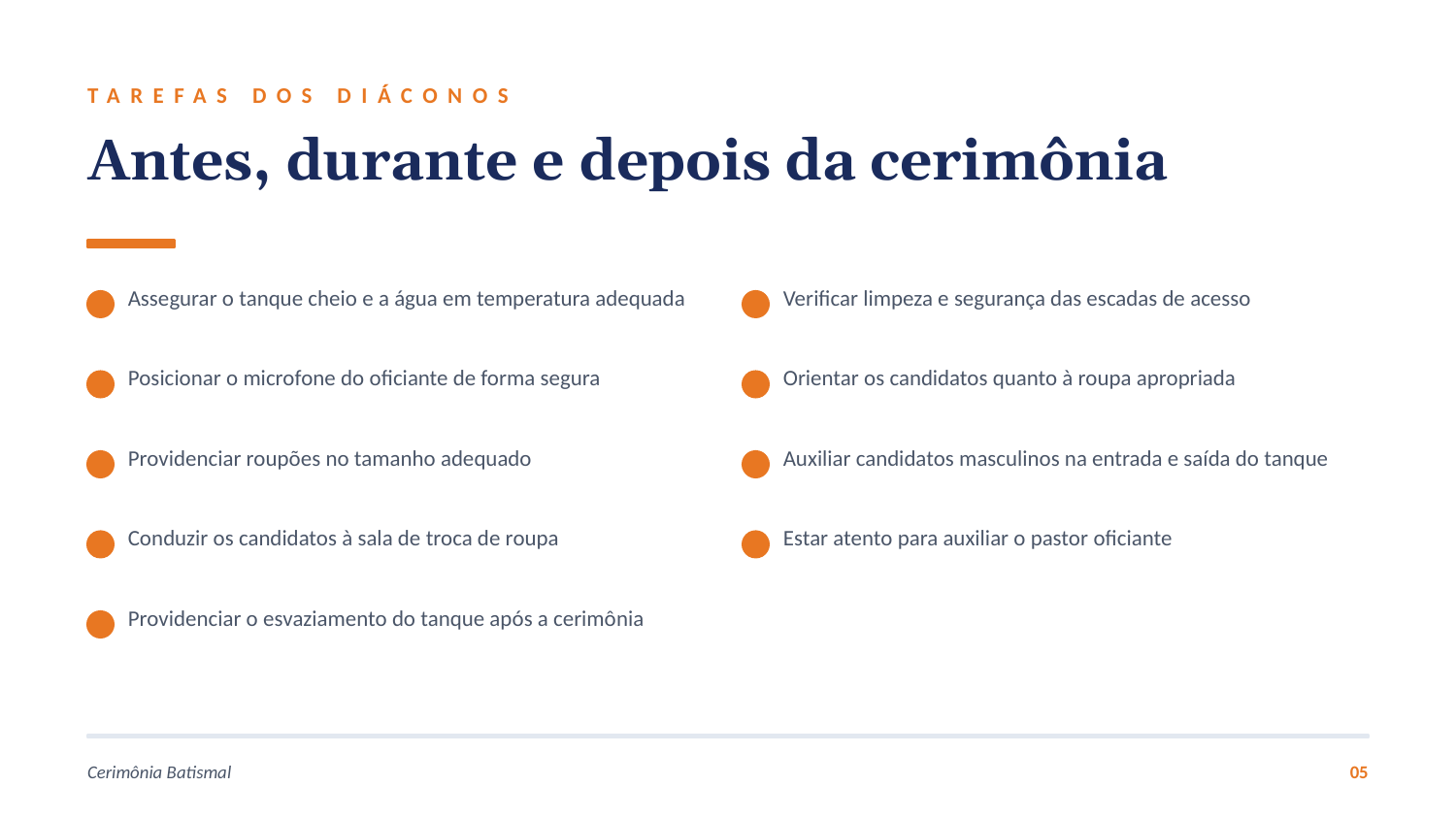

TAREFAS DOS DIÁCONOS
Antes, durante e depois da cerimônia

Assegurar o tanque cheio e a água em temperatura adequada
Verificar limpeza e segurança das escadas de acesso

Posicionar o microfone do oficiante de forma segura
Orientar os candidatos quanto à roupa apropriada

Providenciar roupões no tamanho adequado
Auxiliar candidatos masculinos na entrada e saída do tanque

Conduzir os candidatos à sala de troca de roupa
Estar atento para auxiliar o pastor oficiante

Providenciar o esvaziamento do tanque após a cerimônia

Cerimônia Batismal
05